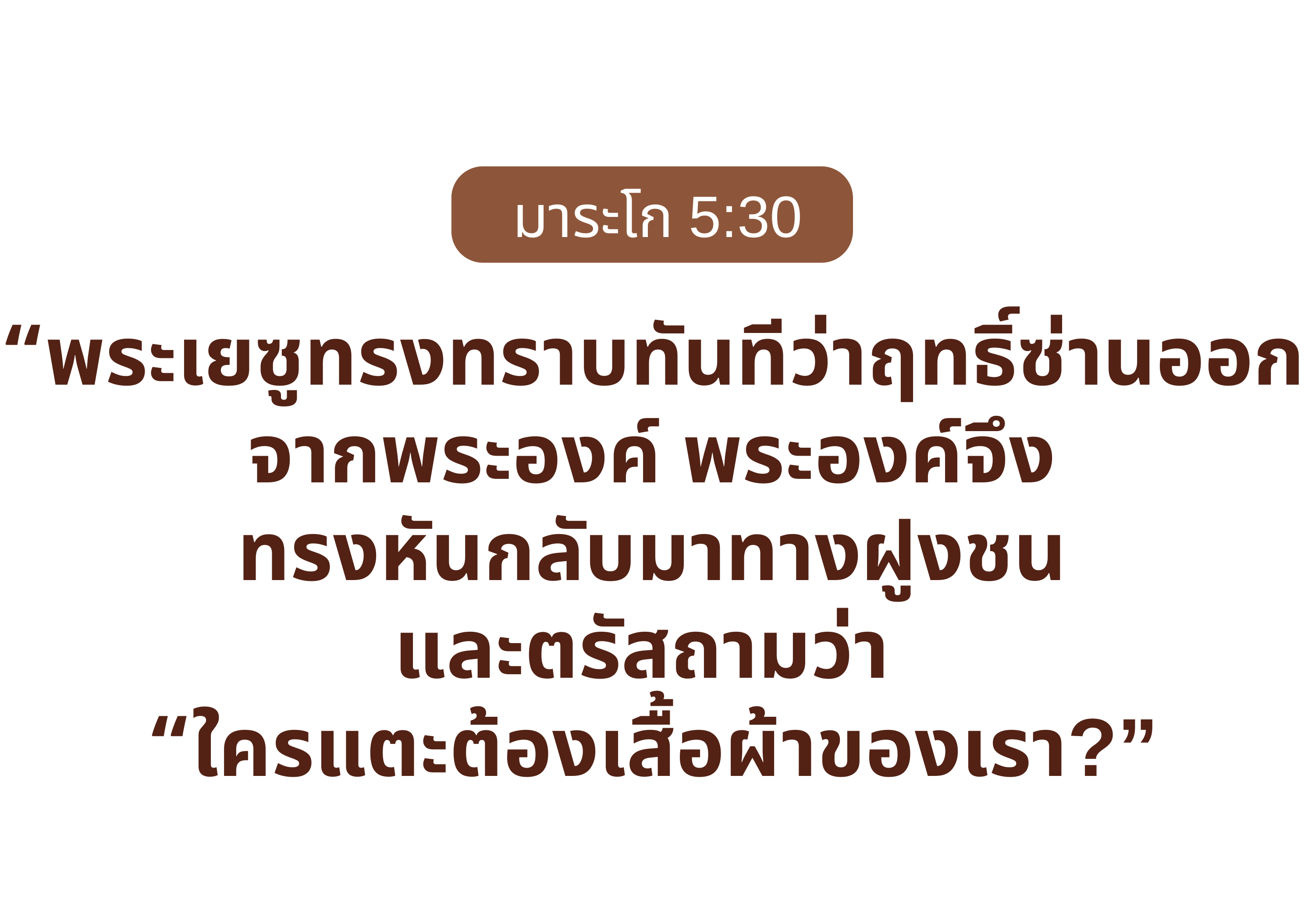

มาระโก‬ ‭5‬:‭30‬
“พระเยซูทรงทราบทันทีว่าฤทธิ์ซ่านออกจากพระองค์ พระองค์จึง
ทรงหันกลับมาทางฝูงชน
และตรัสถามว่า
“ใครแตะต้องเสื้อผ้าของเรา?”